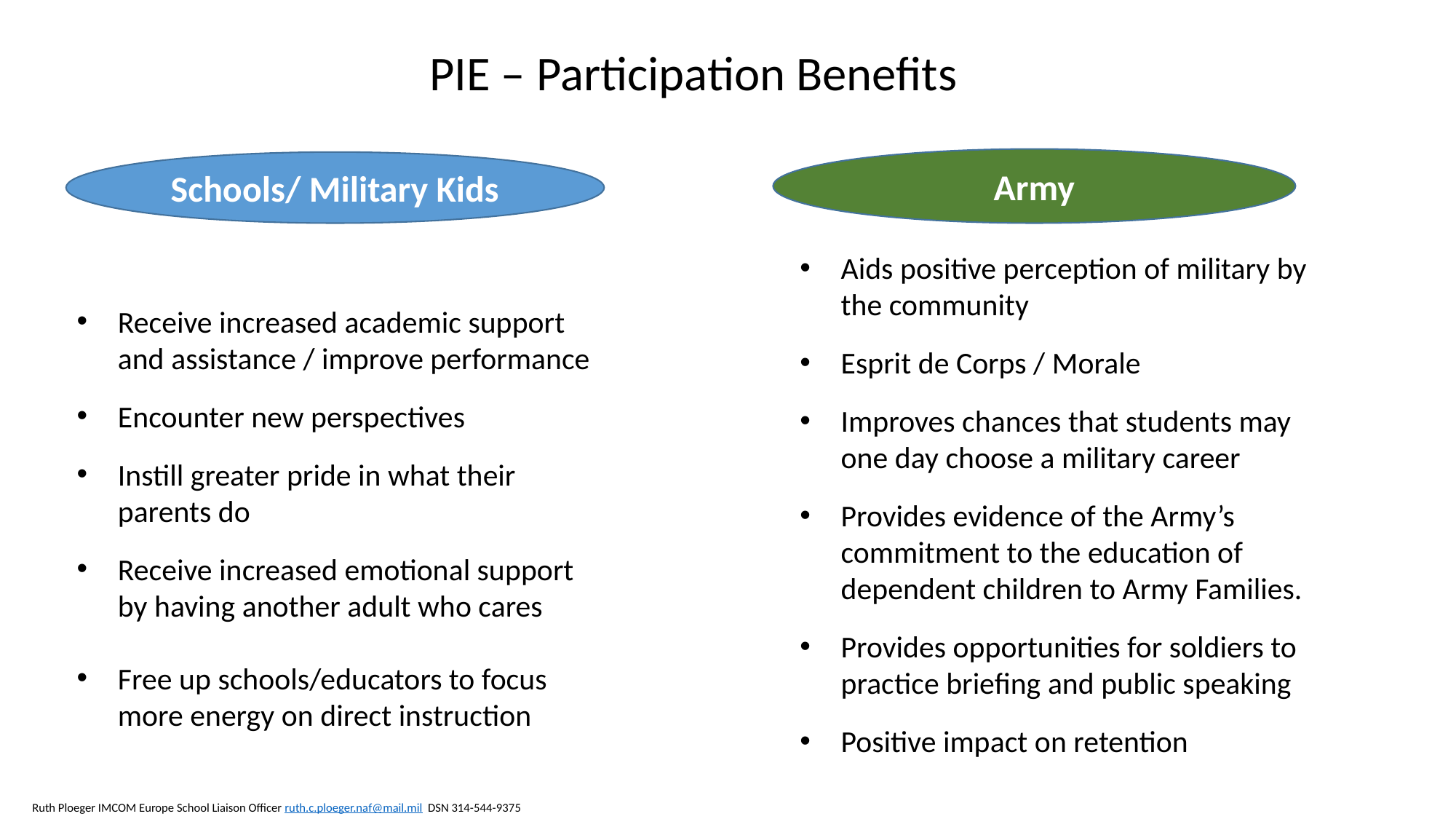

PIE – Participation Benefits
Army
Schools/ Military Kids
Aids positive perception of military by the community

Esprit de Corps / Morale

Improves chances that students may one day choose a military career

Provides evidence of the Army’s commitment to the education of dependent children to Army Families.

Provides opportunities for soldiers to practice briefing and public speaking

Positive impact on retention

Receive increased academic support and assistance / improve performance

Encounter new perspectives

Instill greater pride in what their parents do

Receive increased emotional support by having another adult who cares

Free up schools/educators to focus more energy on direct instruction

Ruth Ploeger IMCOM Europe School Liaison Officer ruth.c.ploeger.naf@mail.mil  DSN 314-544-9375